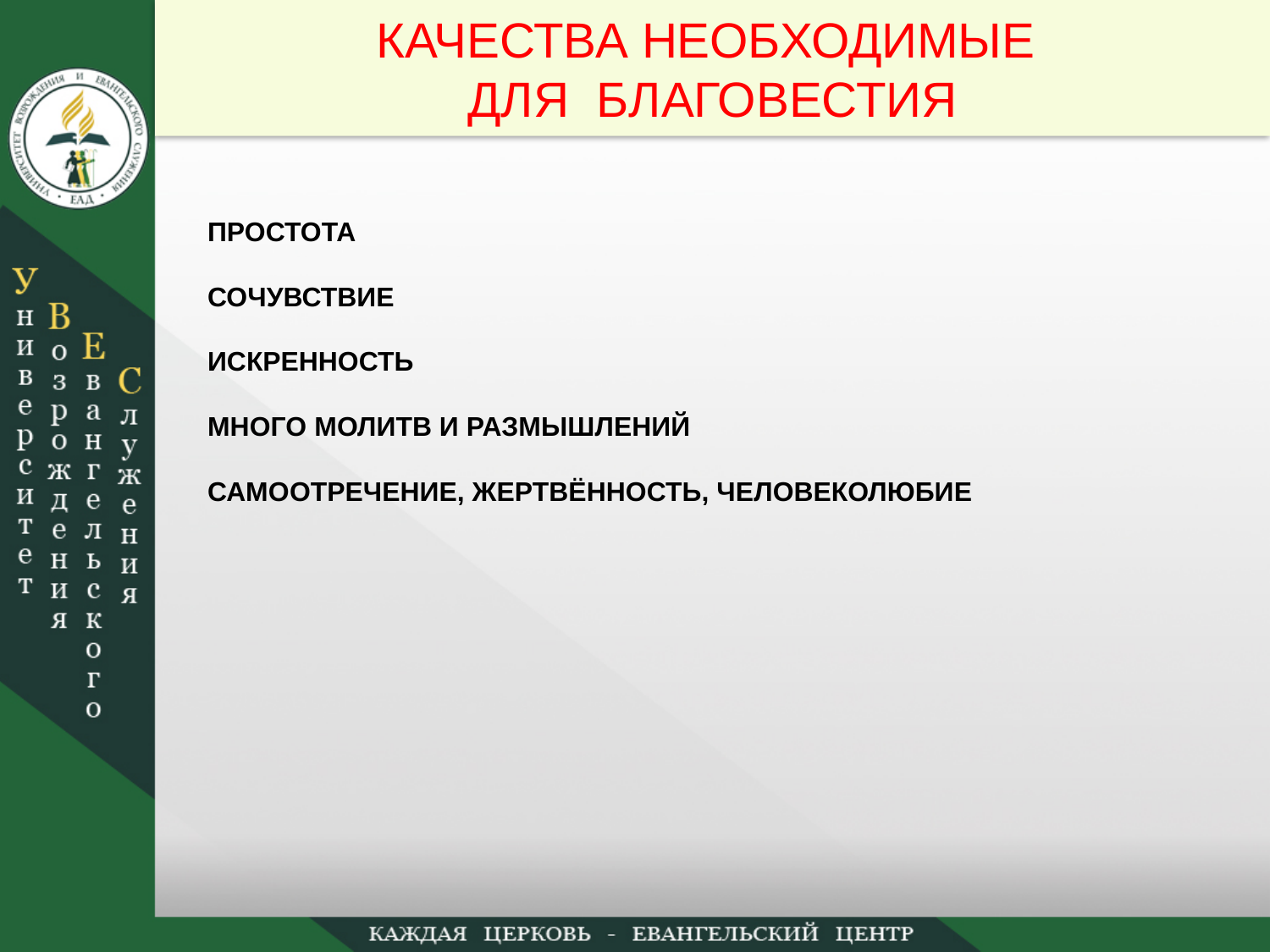

КАЧЕСТВА НЕОБХОДИМЫЕ
ДЛЯ  БЛАГОВЕСТИЯ

ПРОСТОТА

СОЧУВСТВИЕ

ИСКРЕННОСТЬ

МНОГО МОЛИТВ И РАЗМЫШЛЕНИЙ

САМООТРЕЧЕНИЕ, ЖЕРТВЁННОСТЬ, ЧЕЛОВЕКОЛЮБИЕ